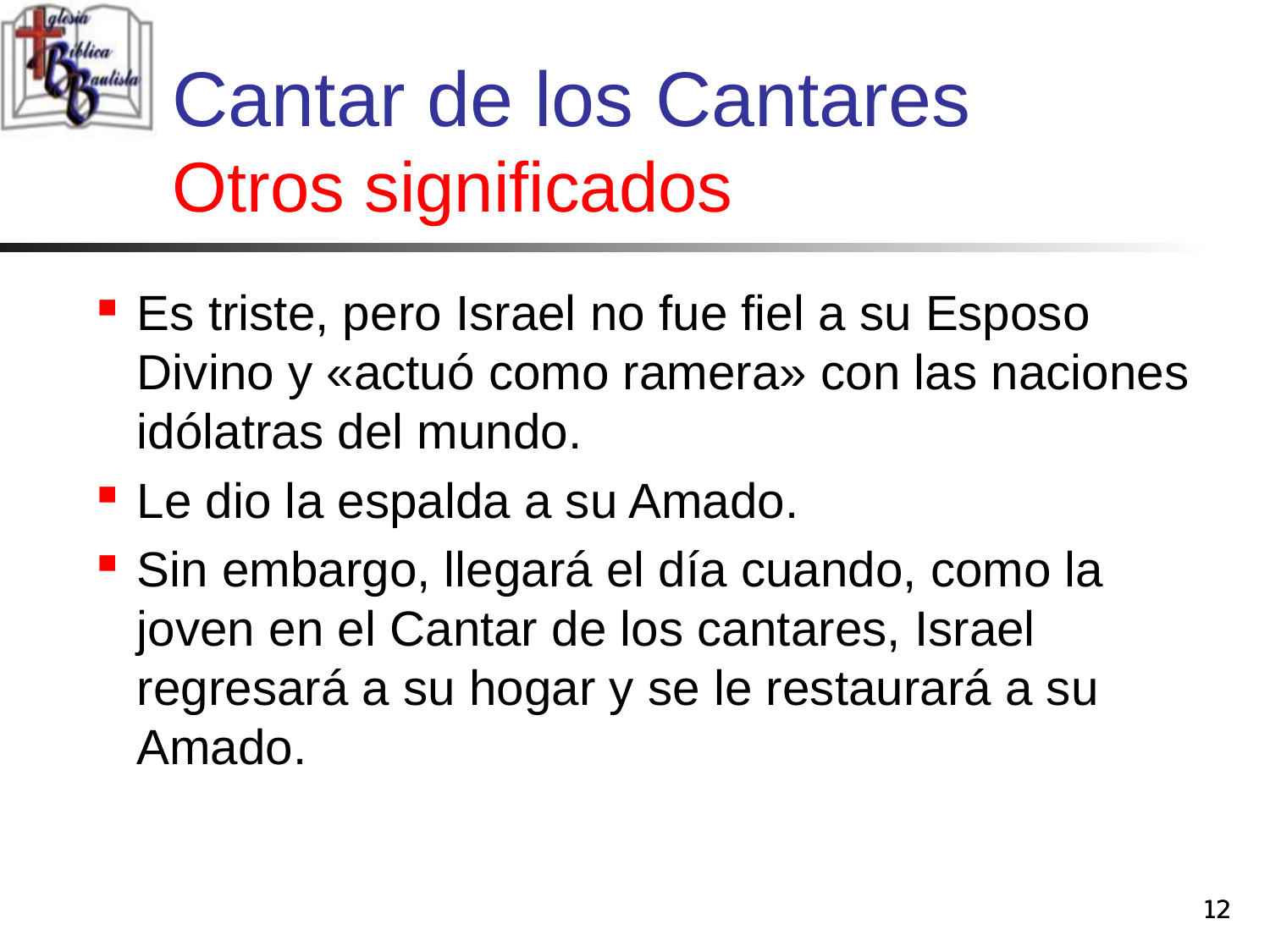

# Cantar de los Cantares Otros significados
Es triste, pero Israel no fue fiel a su Esposo Divino y «actuó como ramera» con las naciones idólatras del mundo.
Le dio la espalda a su Amado.
Sin embargo, llegará el día cuando, como la joven en el Cantar de los cantares, Israel regresará a su hogar y se le restaurará a su Amado.

12
12